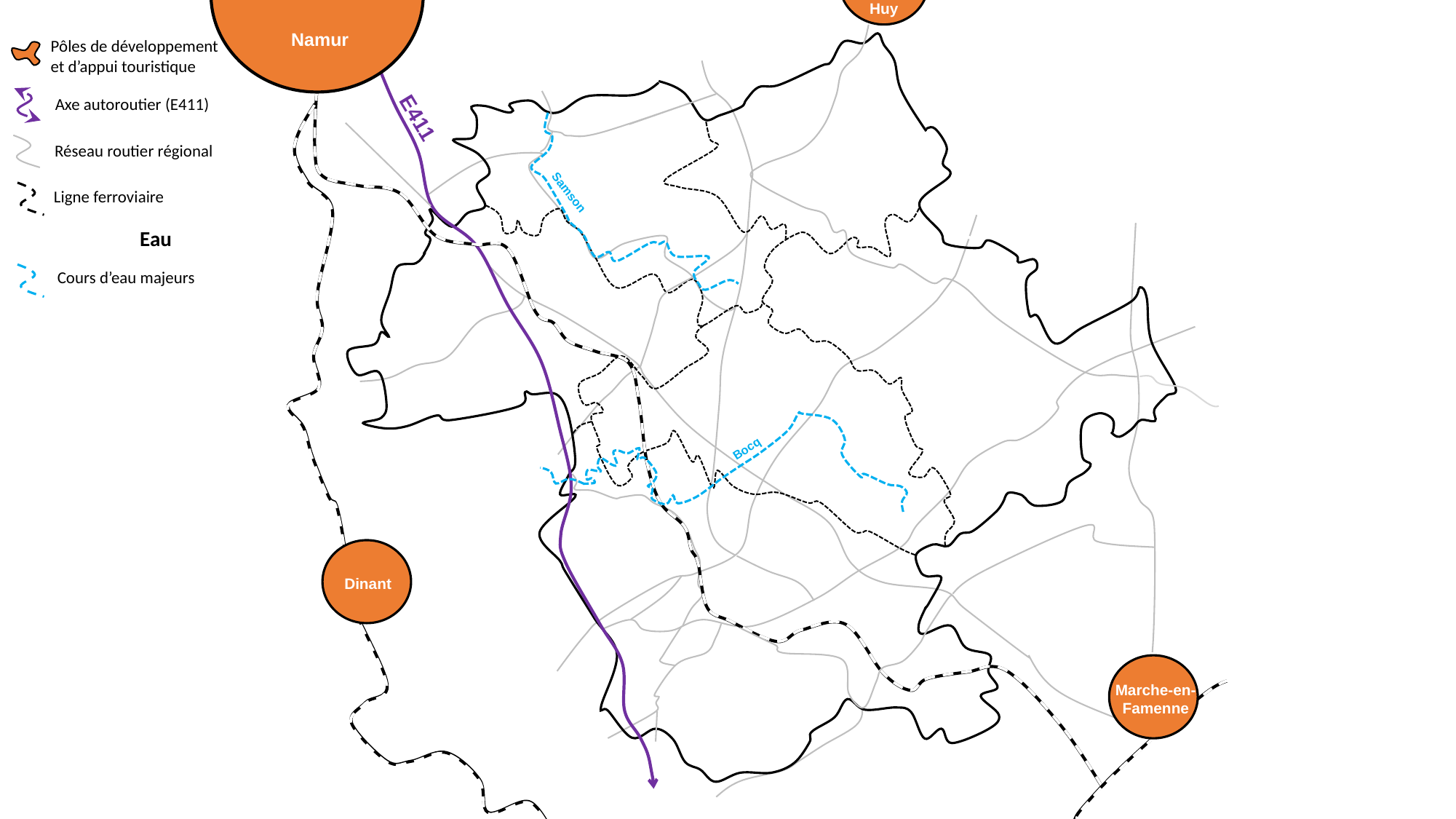

Huy
Namur

Pôles de développement et d’appui touristique

Axe autoroutier (E411)

E411

Réseau routier régional

Samson
Ligne ferroviaire

Eau

Cours d’eau majeurs

Bocq

Dinant

Marche-en-Famenne